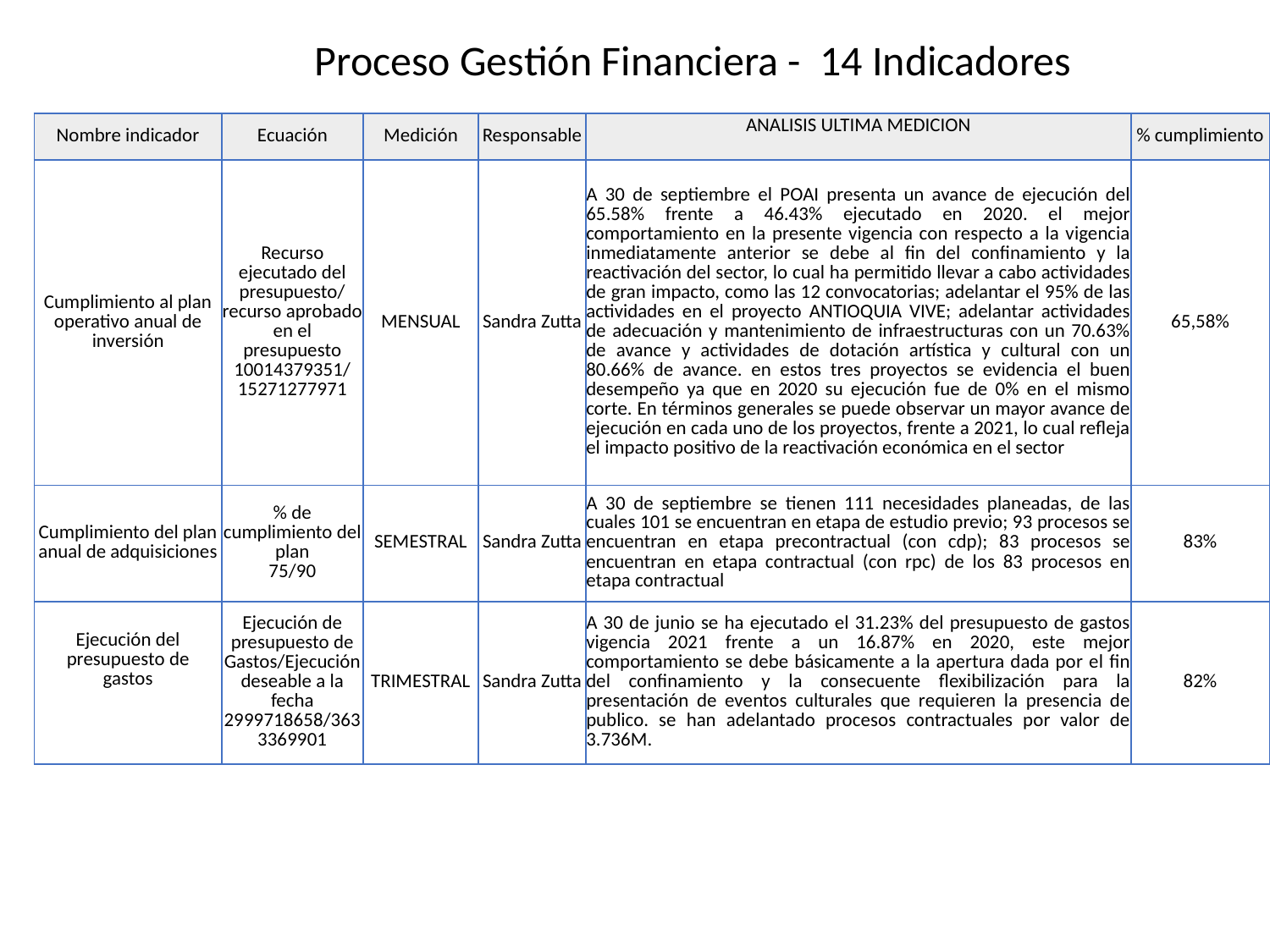

Proceso Gestión Financiera -  14 Indicadores
| Nombre indicador | Ecuación | Medición | Responsable | ANALISIS ULTIMA MEDICION | % cumplimiento |
| --- | --- | --- | --- | --- | --- |
| Cumplimiento al plan operativo anual de inversión | Recurso ejecutado del presupuesto/ recurso aprobado en el presupuesto 10014379351/ 15271277971 | MENSUAL | Sandra Zutta | A 30 de septiembre el POAI presenta un avance de ejecución del 65.58% frente a 46.43% ejecutado en 2020. el mejor comportamiento en la presente vigencia con respecto a la vigencia inmediatamente anterior se debe al fin del confinamiento y la reactivación del sector, lo cual ha permitido llevar a cabo actividades de gran impacto, como las 12 convocatorias; adelantar el 95% de las actividades en el proyecto ANTIOQUIA VIVE; adelantar actividades de adecuación y mantenimiento de infraestructuras con un 70.63% de avance y actividades de dotación artística y cultural con un 80.66% de avance. en estos tres proyectos se evidencia el buen desempeño ya que en 2020 su ejecución fue de 0% en el mismo corte. En términos generales se puede observar un mayor avance de ejecución en cada uno de los proyectos, frente a 2021, lo cual refleja el impacto positivo de la reactivación económica en el sector | 65,58% |
| Cumplimiento del plan anual de adquisiciones | % de cumplimiento del plan 75/90 | SEMESTRAL | Sandra Zutta | A 30 de septiembre se tienen 111 necesidades planeadas, de las cuales 101 se encuentran en etapa de estudio previo; 93 procesos se encuentran en etapa precontractual (con cdp); 83 procesos se encuentran en etapa contractual (con rpc) de los 83 procesos en etapa contractual | 83% |
| Ejecución del presupuesto de gastos | Ejecución de presupuesto de Gastos/Ejecución deseable a la fecha 2999718658/3633369901 | TRIMESTRAL | Sandra Zutta | A 30 de junio se ha ejecutado el 31.23% del presupuesto de gastos vigencia 2021 frente a un 16.87% en 2020, este mejor comportamiento se debe básicamente a la apertura dada por el fin del confinamiento y la consecuente flexibilización para la presentación de eventos culturales que requieren la presencia de publico. se han adelantado procesos contractuales por valor de 3.736M. | 82% |